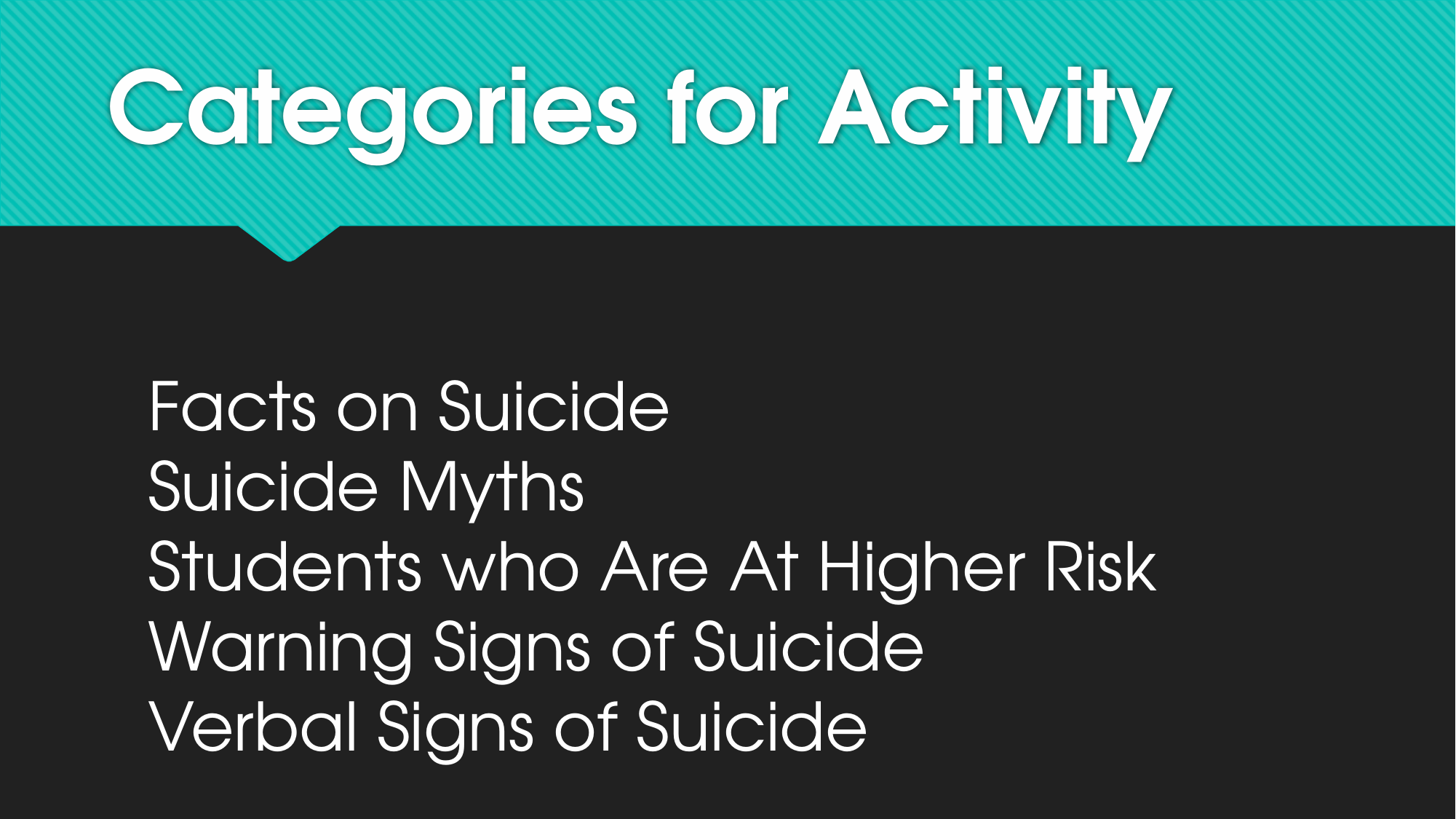

# Categories for Activity
Facts on Suicide
Suicide Myths
Students who Are At Higher Risk
Warning Signs of Suicide
Verbal Signs of Suicide